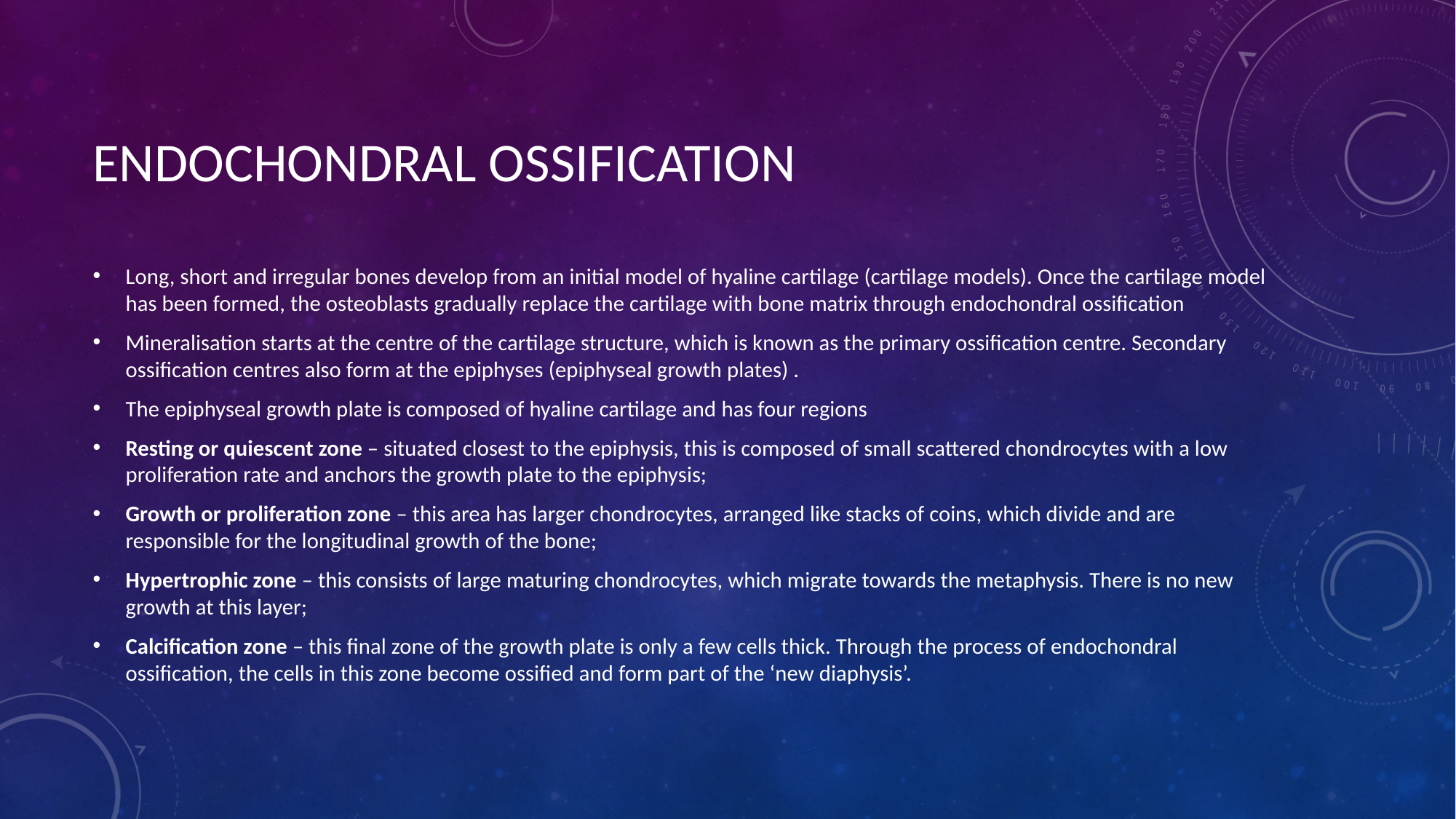

# Endochondral Ossification
Long, short and irregular bones develop from an initial model of hyaline cartilage (cartilage models). Once the cartilage model has been formed, the osteoblasts gradually replace the cartilage with bone matrix through endochondral ossification
Mineralisation starts at the centre of the cartilage structure, which is known as the primary ossification centre. Secondary ossification centres also form at the epiphyses (epiphyseal growth plates) .
The epiphyseal growth plate is composed of hyaline cartilage and has four regions
Resting or quiescent zone – situated closest to the epiphysis, this is composed of small scattered chondrocytes with a low proliferation rate and anchors the growth plate to the epiphysis;
Growth or proliferation zone – this area has larger chondrocytes, arranged like stacks of coins, which divide and are responsible for the longitudinal growth of the bone;
Hypertrophic zone – this consists of large maturing chondrocytes, which migrate towards the metaphysis. There is no new growth at this layer;
Calcification zone – this final zone of the growth plate is only a few cells thick. Through the process of endochondral ossification, the cells in this zone become ossified and form part of the ‘new diaphysis’.